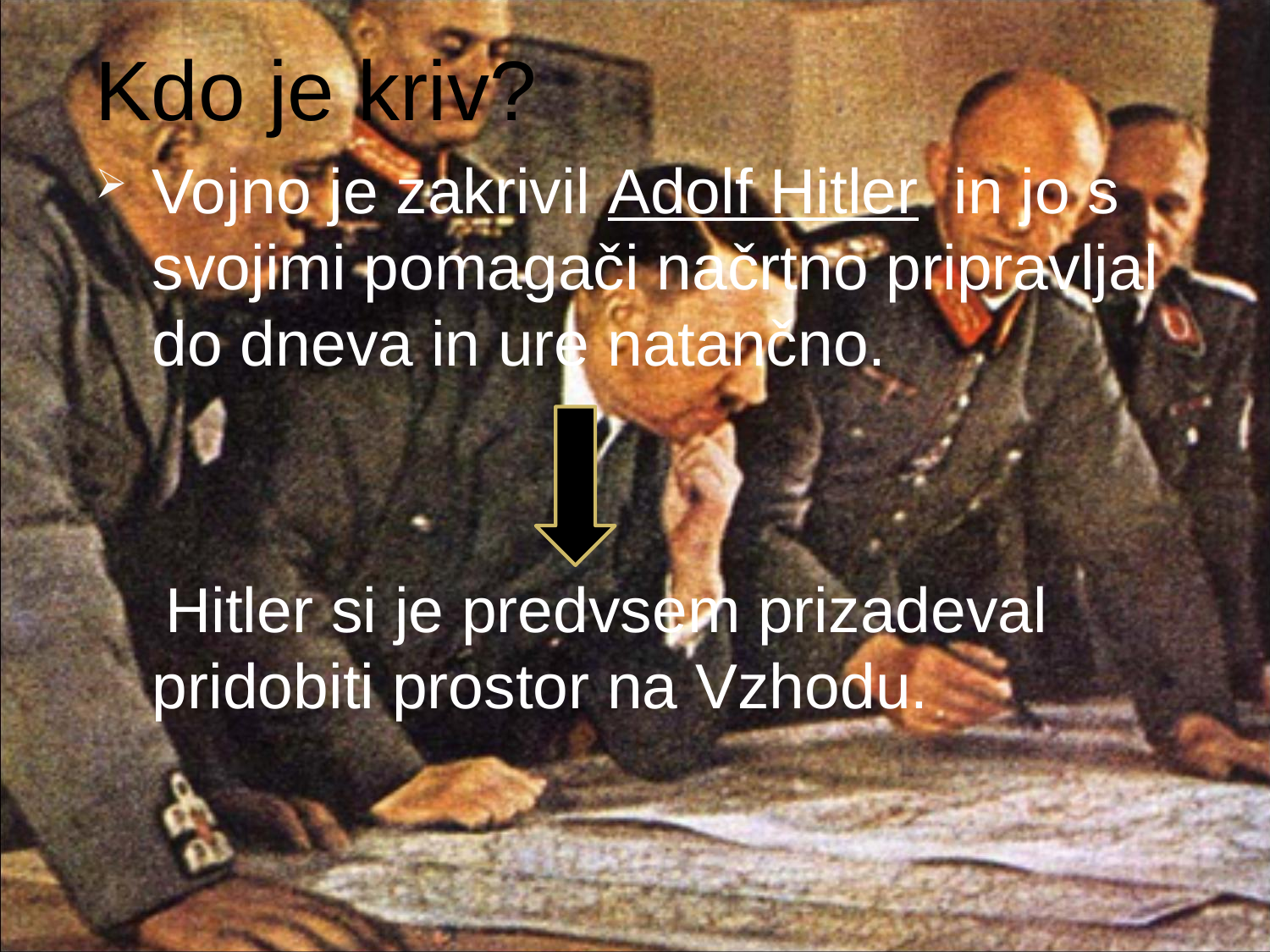

Kdo je kriv?
Vojno je zakrivil Adolf Hitler  in jo s svojimi pomagači načrtno pripravljal do dneva in ure natančno.

    Hitler si je predvsem prizadeval    pridobiti prostor na Vzhodu.
#